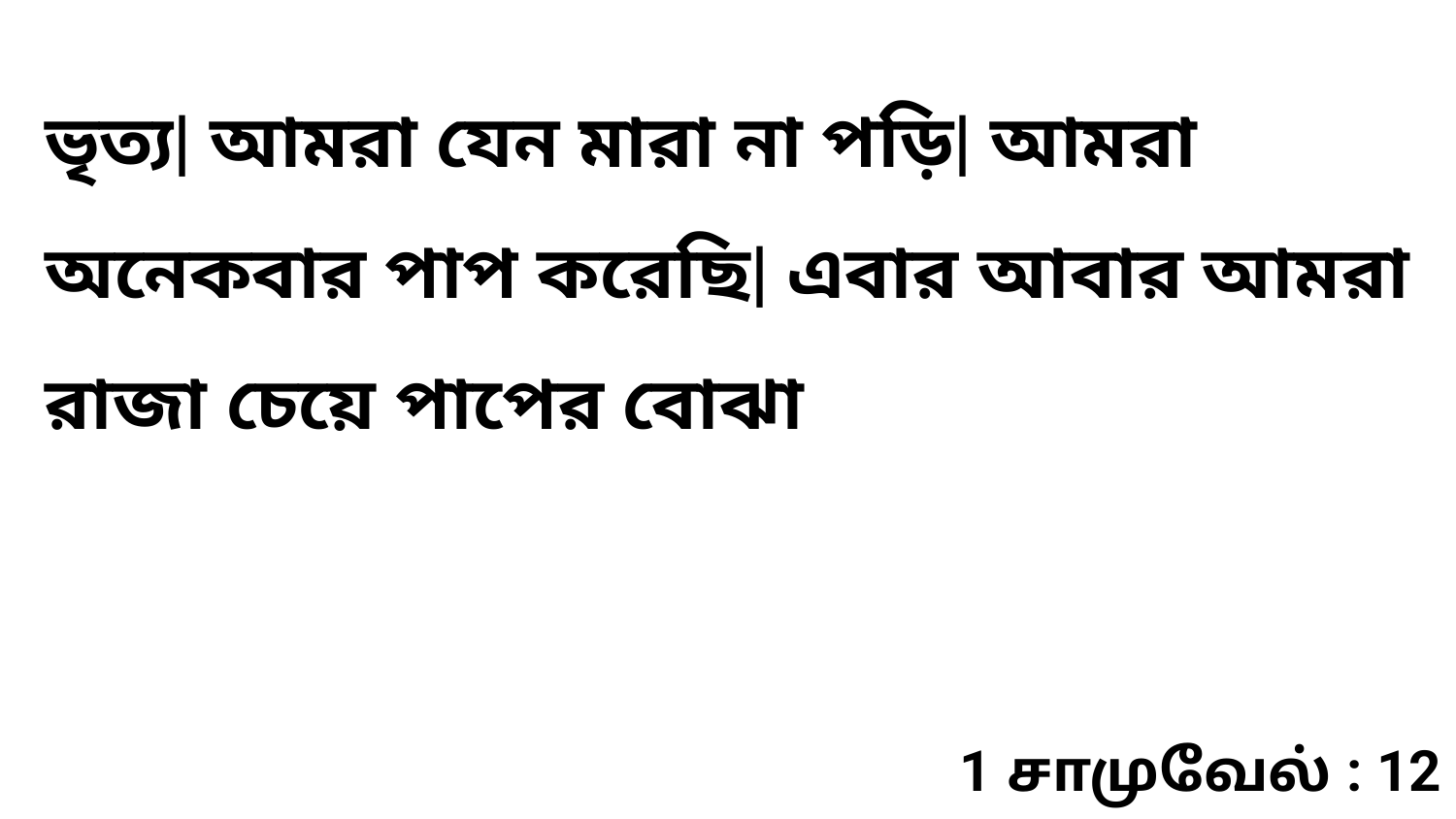

ভৃত্য| আমরা যেন মারা না পড়ি| আমরা অনেকবার পাপ করেছি| এবার আবার আমরা রাজা চেয়ে পাপের বোঝা
1 சாமுவேல் : 12